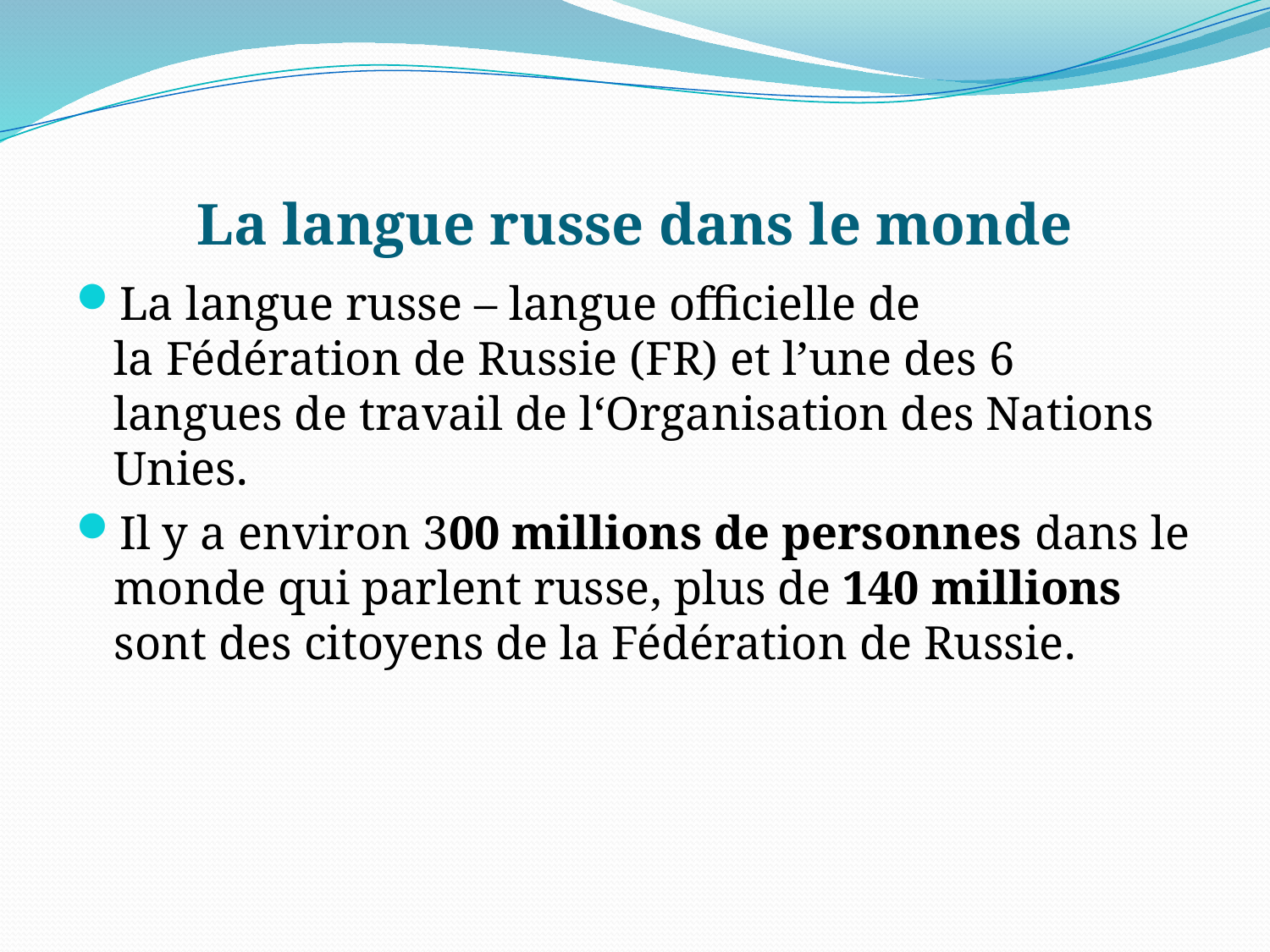

# La langue russe dans le monde
La langue russe – langue officielle de la Fédération de Russie (FR) et l’une des 6 langues de travail de l‘Organisation des Nations Unies.
Il y a environ 300 millions de personnes dans le monde qui parlent russe, plus de 140 millions sont des citoyens de la Fédération de Russie.